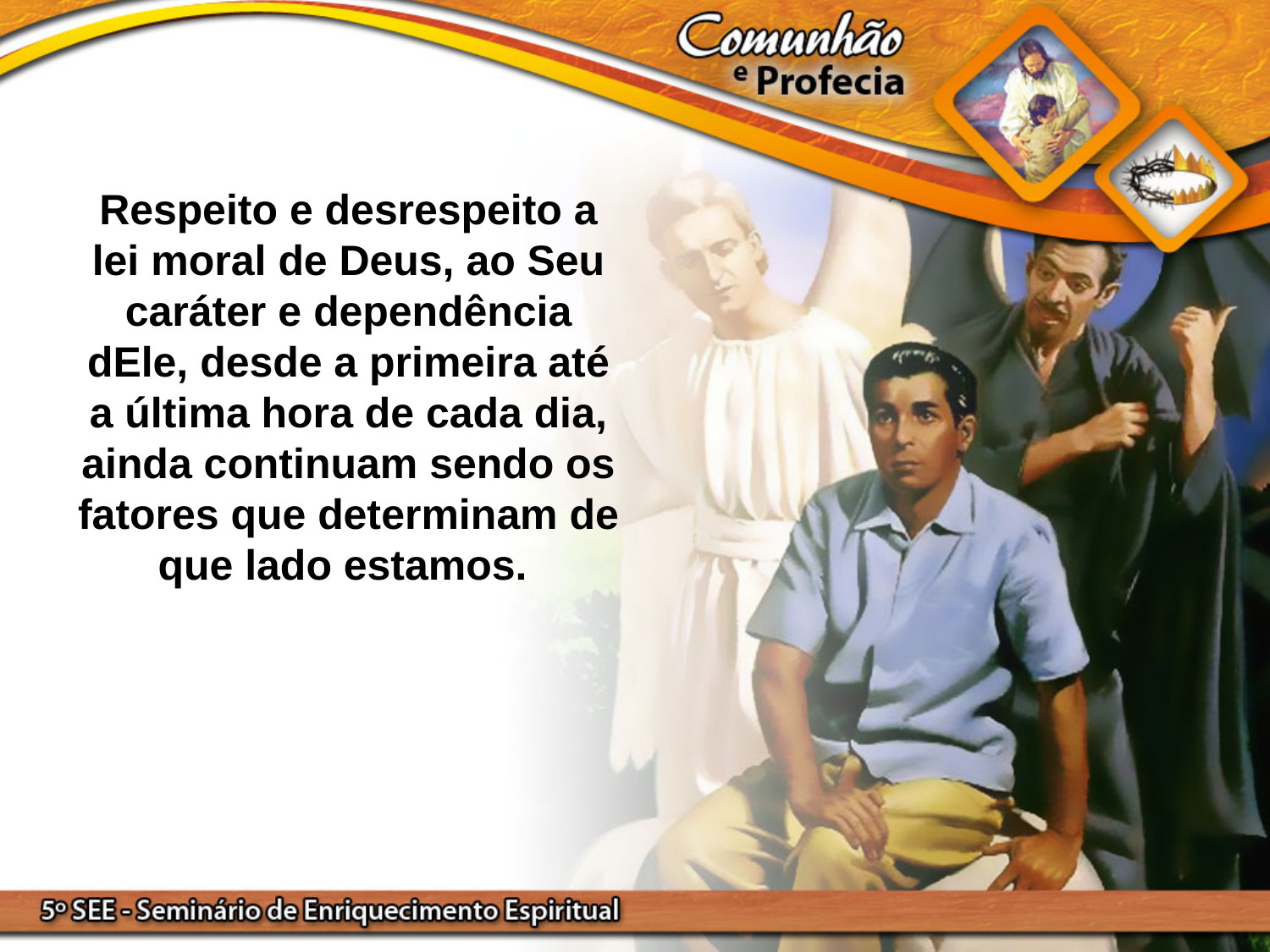

Respeito e desrespeito a lei moral de Deus, ao Seu caráter e dependência dEle, desde a primeira até a última hora de cada dia, ainda continuam sendo os fatores que determinam de que lado estamos.